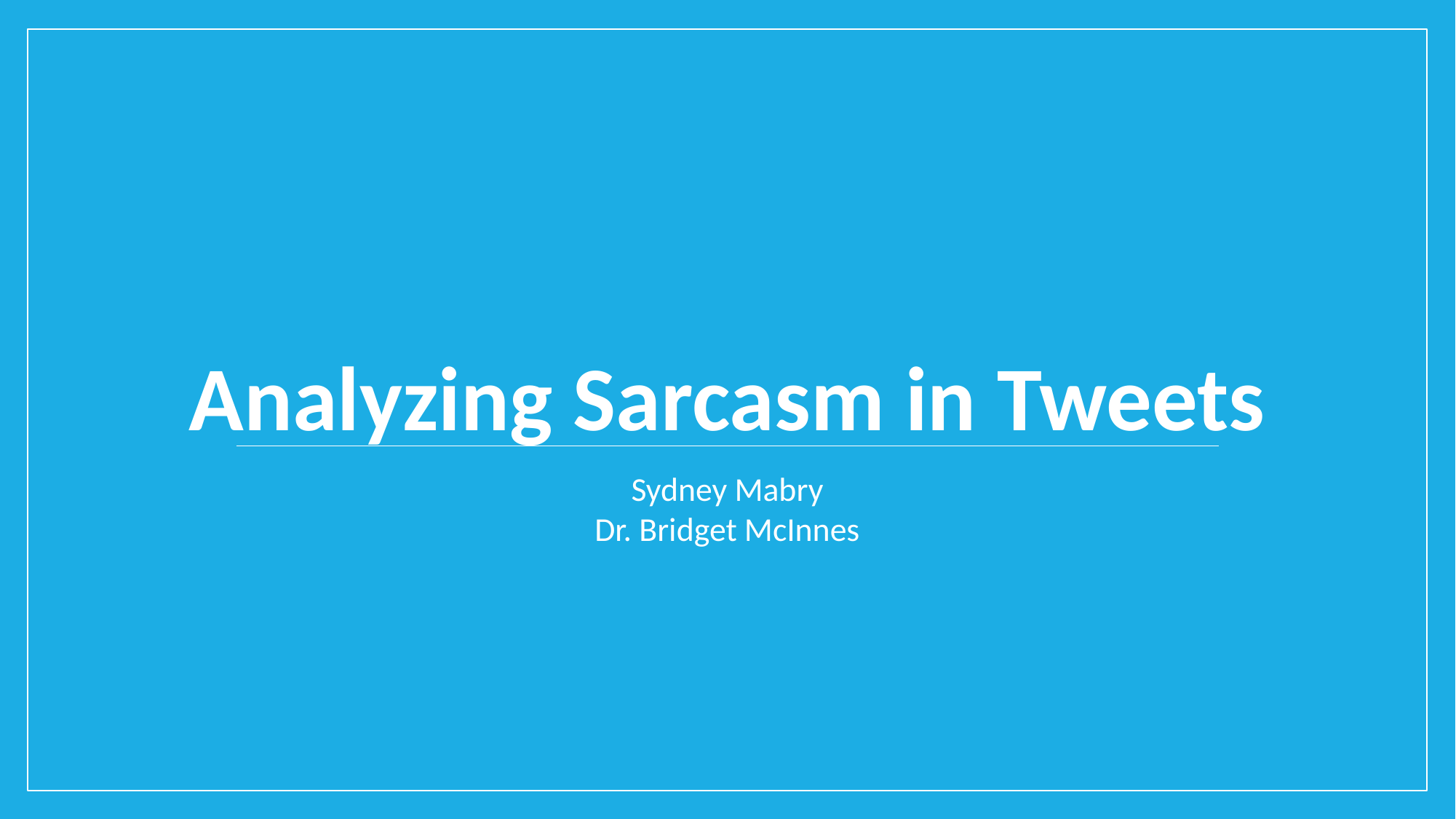

Analyzing Sarcasm in Tweets
Sydney Mabry
Dr. Bridget McInnes